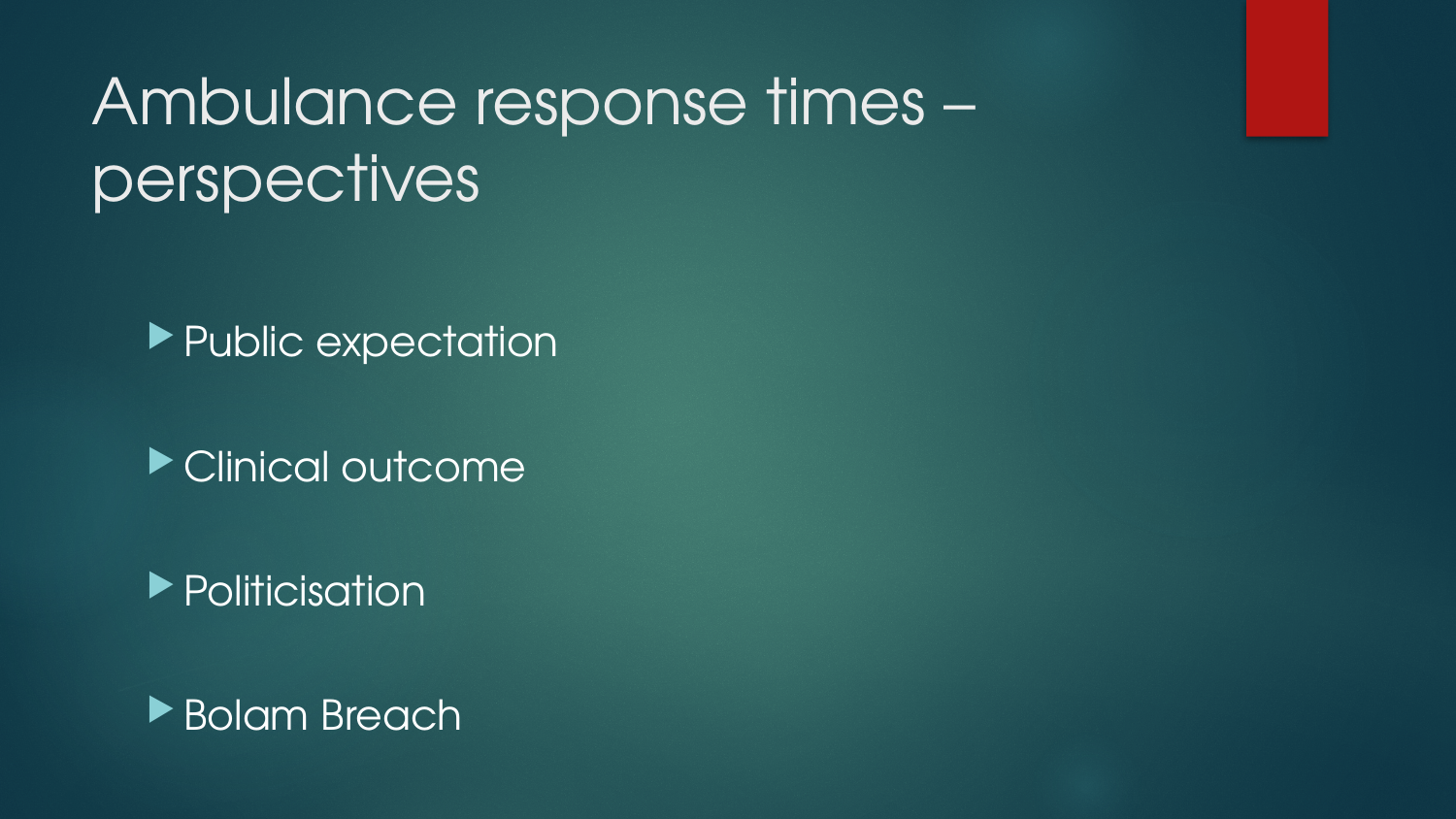

# Ambulance response times – perspectives

Public expectation

Clinical outcome

Politicisation

Bolam Breach